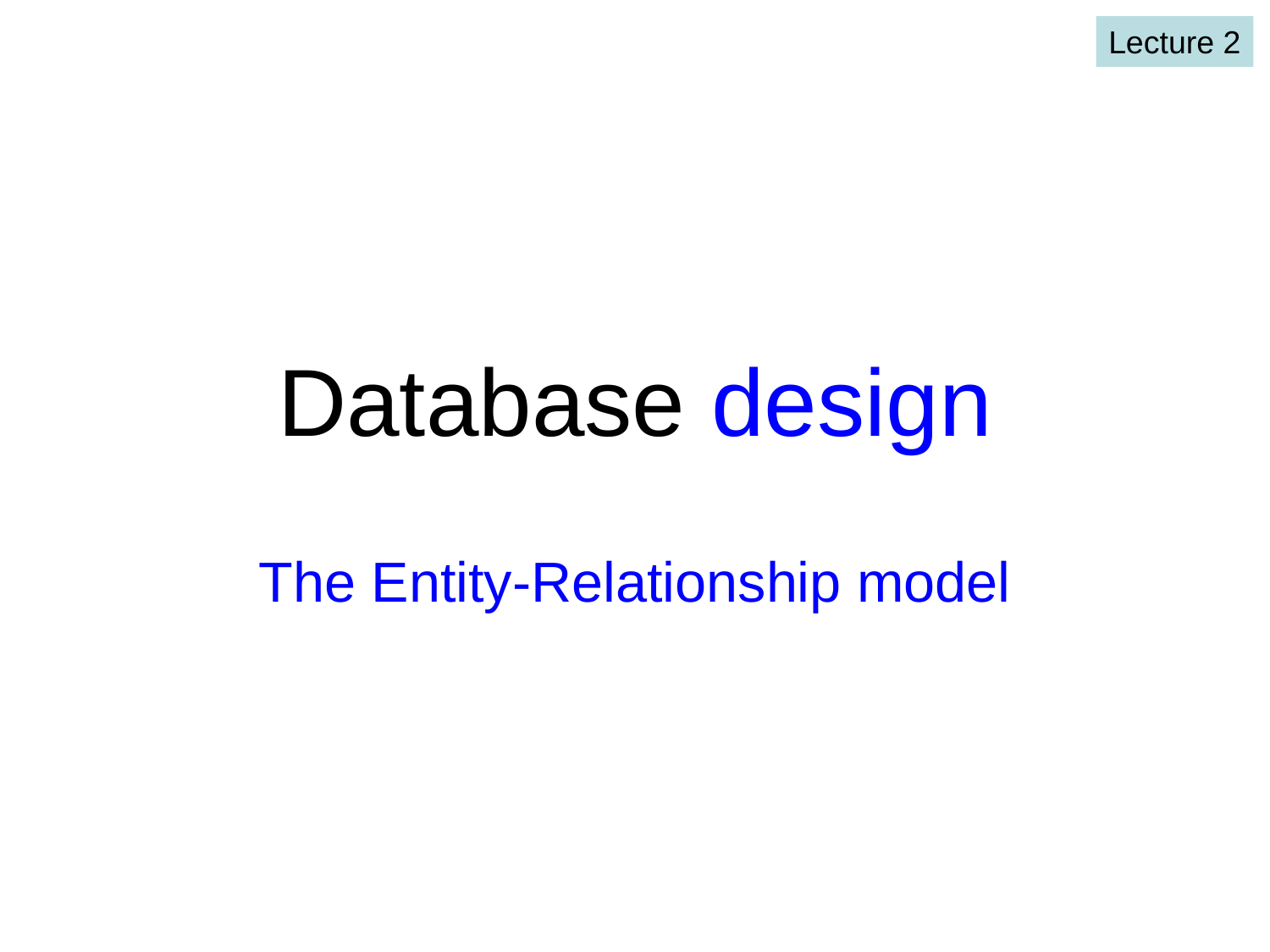

Lecture 2
# Database design
The Entity-Relationship model